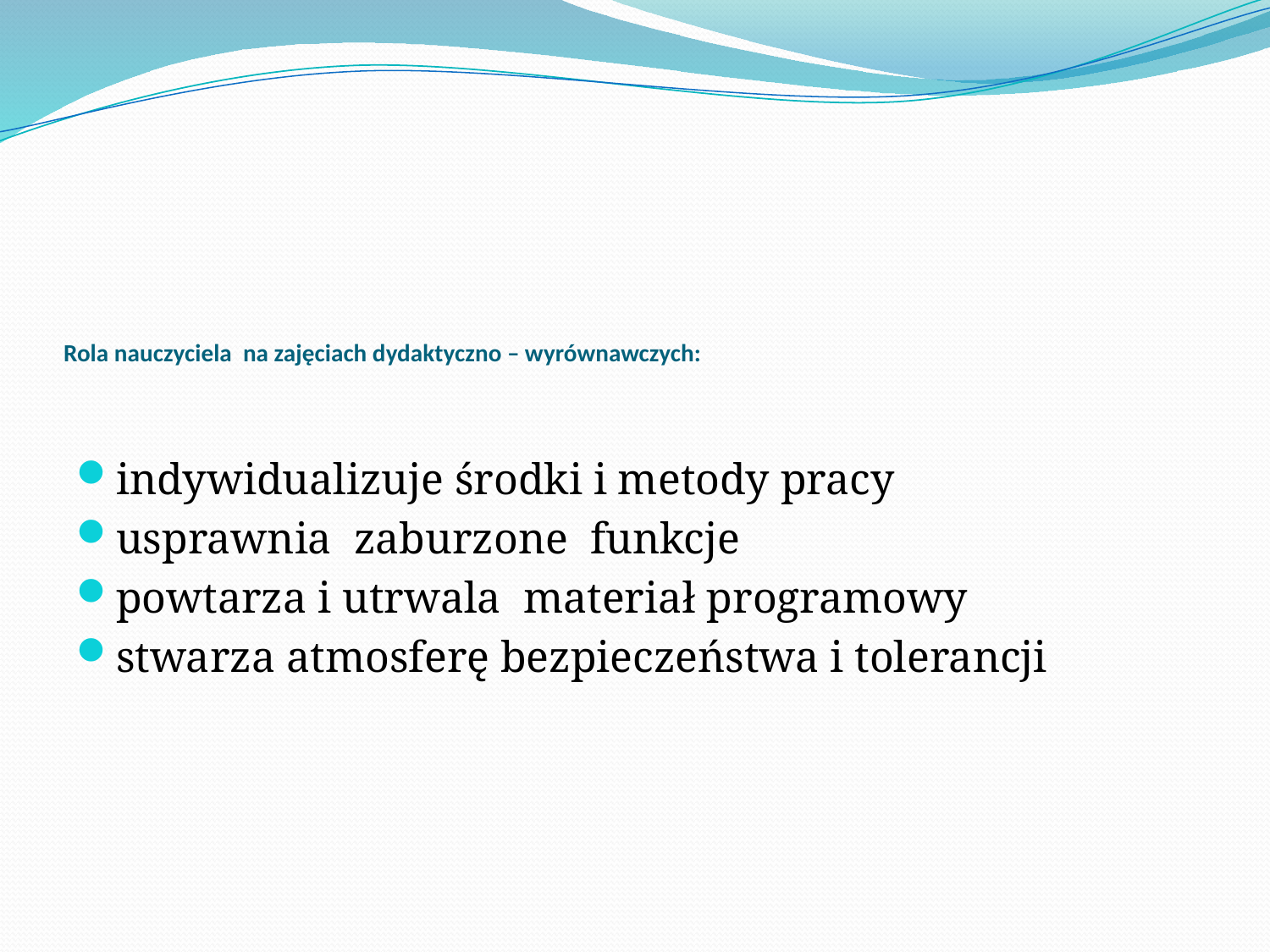

# Rola nauczyciela  na zajęciach dydaktyczno – wyrównawczych:
indywidualizuje środki i metody pracy
usprawnia  zaburzone  funkcje
powtarza i utrwala  materiał programowy
stwarza atmosferę bezpieczeństwa i tolerancji